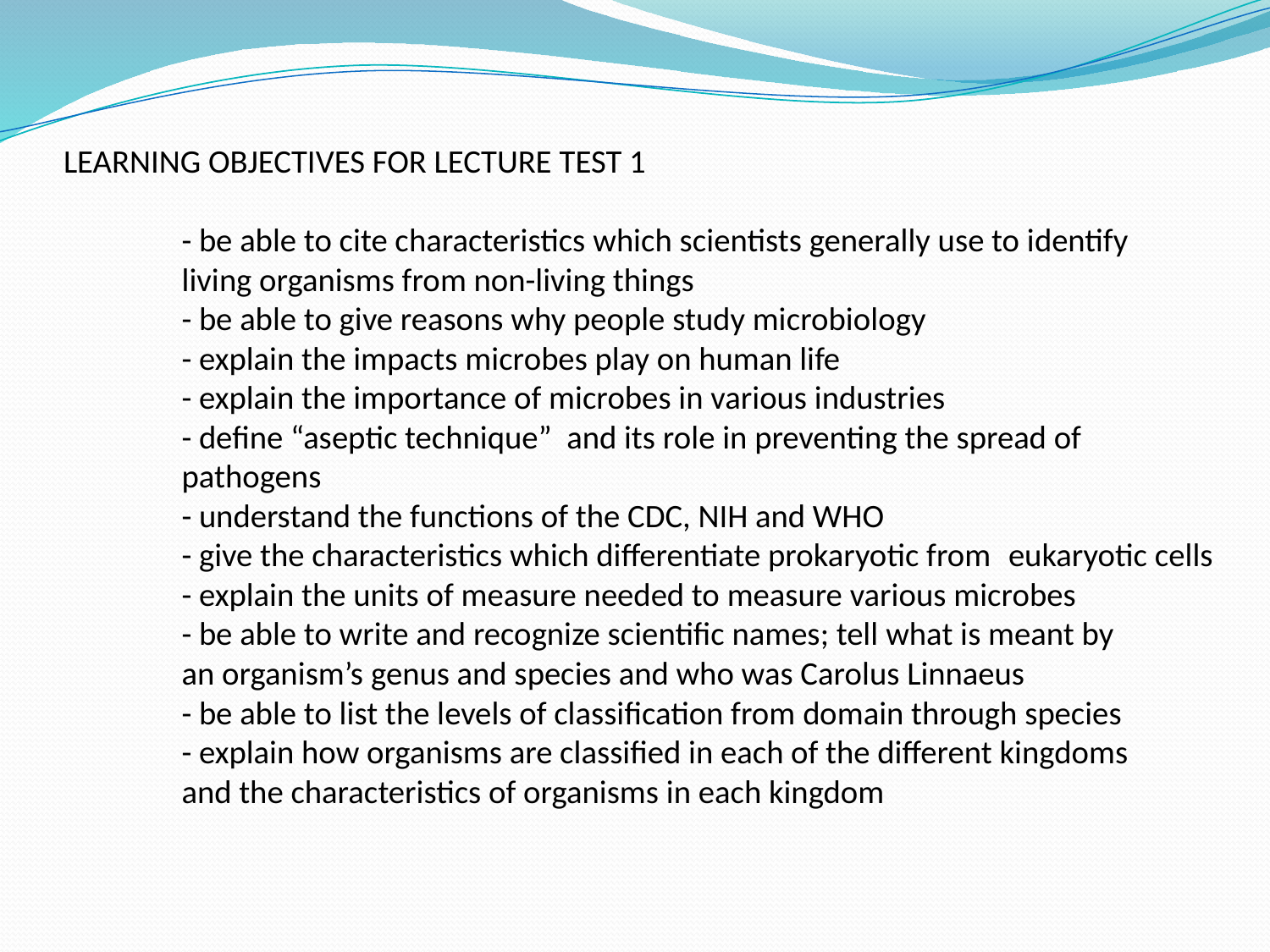

# LEARNING OBJECTIVES FOR LECTURE TEST 1 - be able to cite characteristics which scientists generally use to identify living organisms from non-living things - be able to give reasons why people study microbiology - explain the impacts microbes play on human life - explain the importance of microbes in various industries - define “aseptic technique”  and its role in preventing the spread of pathogens - understand the functions of the CDC, NIH and WHO - give the characteristics which differentiate prokaryotic from 				eukaryotic cells - explain the units of measure needed to measure various microbes - be able to write and recognize scientific names; tell what is meant by an organism’s genus and species and who was Carolus Linnaeus - be able to list the levels of classification from domain through species - explain how organisms are classified in each of the different kingdoms and the characteristics of organisms in each kingdom